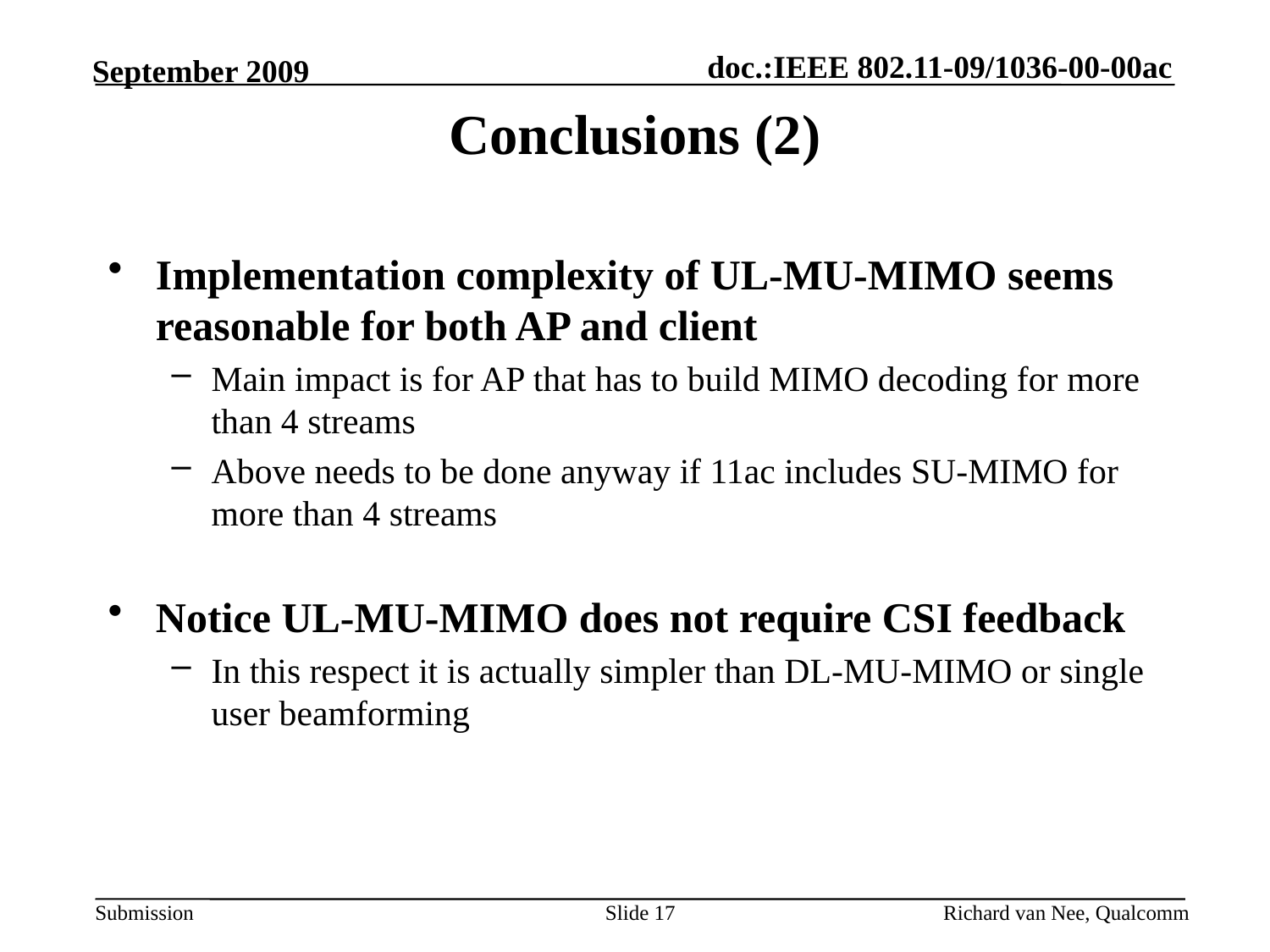

Conclusions (2)

Implementation complexity of UL-MU-MIMO seems reasonable for both AP and client
Main impact is for AP that has to build MIMO decoding for more than 4 streams
Above needs to be done anyway if 11ac includes SU-MIMO for more than 4 streams

Notice UL-MU-MIMO does not require CSI feedback
In this respect it is actually simpler than DL-MU-MIMO or single user beamforming

Slide 17